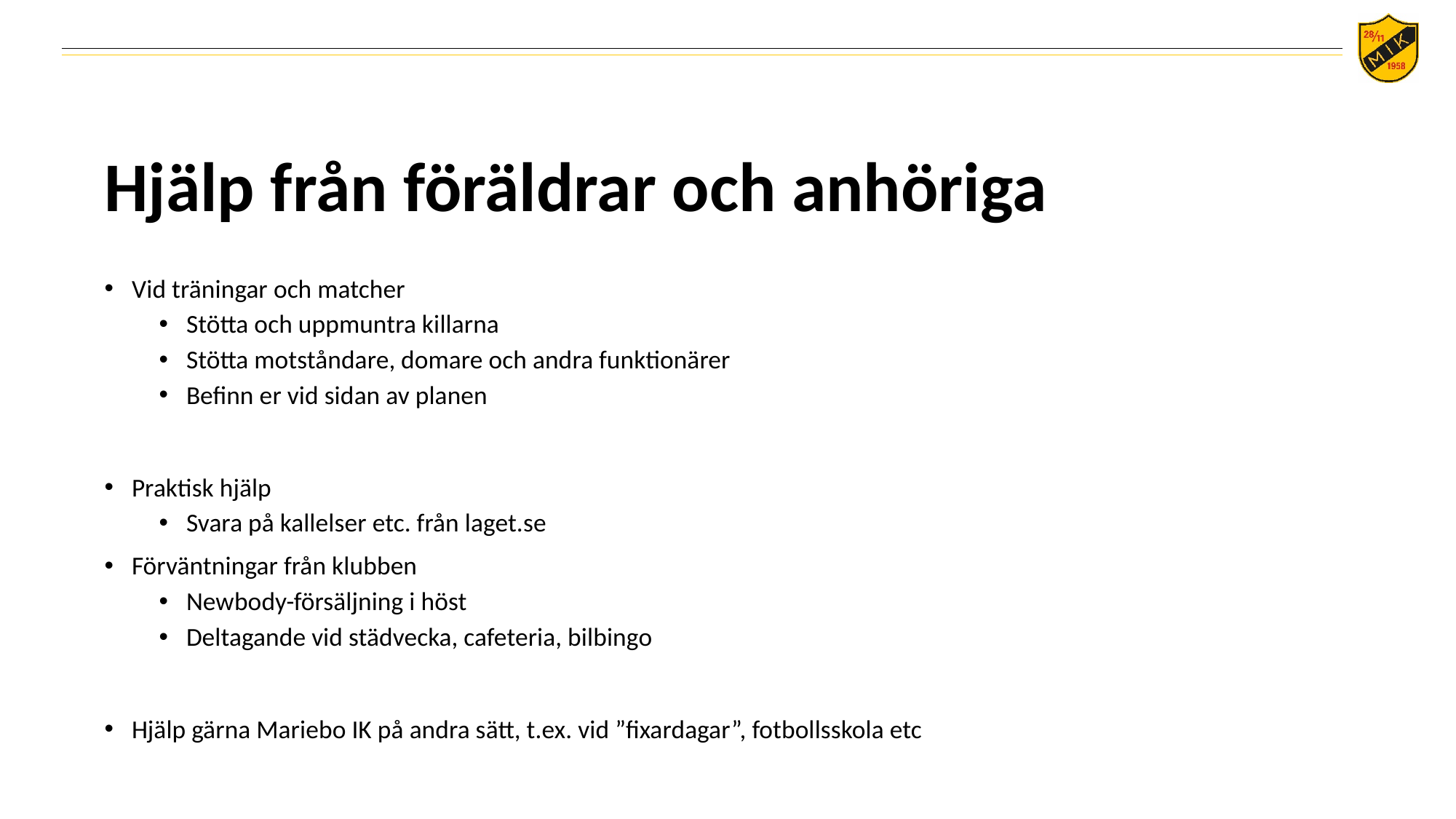

# Hjälp från föräldrar och anhöriga
Vid träningar och matcher
Stötta och uppmuntra killarna
Stötta motståndare, domare och andra funktionärer
Befinn er vid sidan av planen

Praktisk hjälp
Svara på kallelser etc. från laget.se
Förväntningar från klubben
Newbody-försäljning i höst
Deltagande vid städvecka, cafeteria, bilbingo

Hjälp gärna Mariebo IK på andra sätt, t.ex. vid ”fixardagar”, fotbollsskola etc